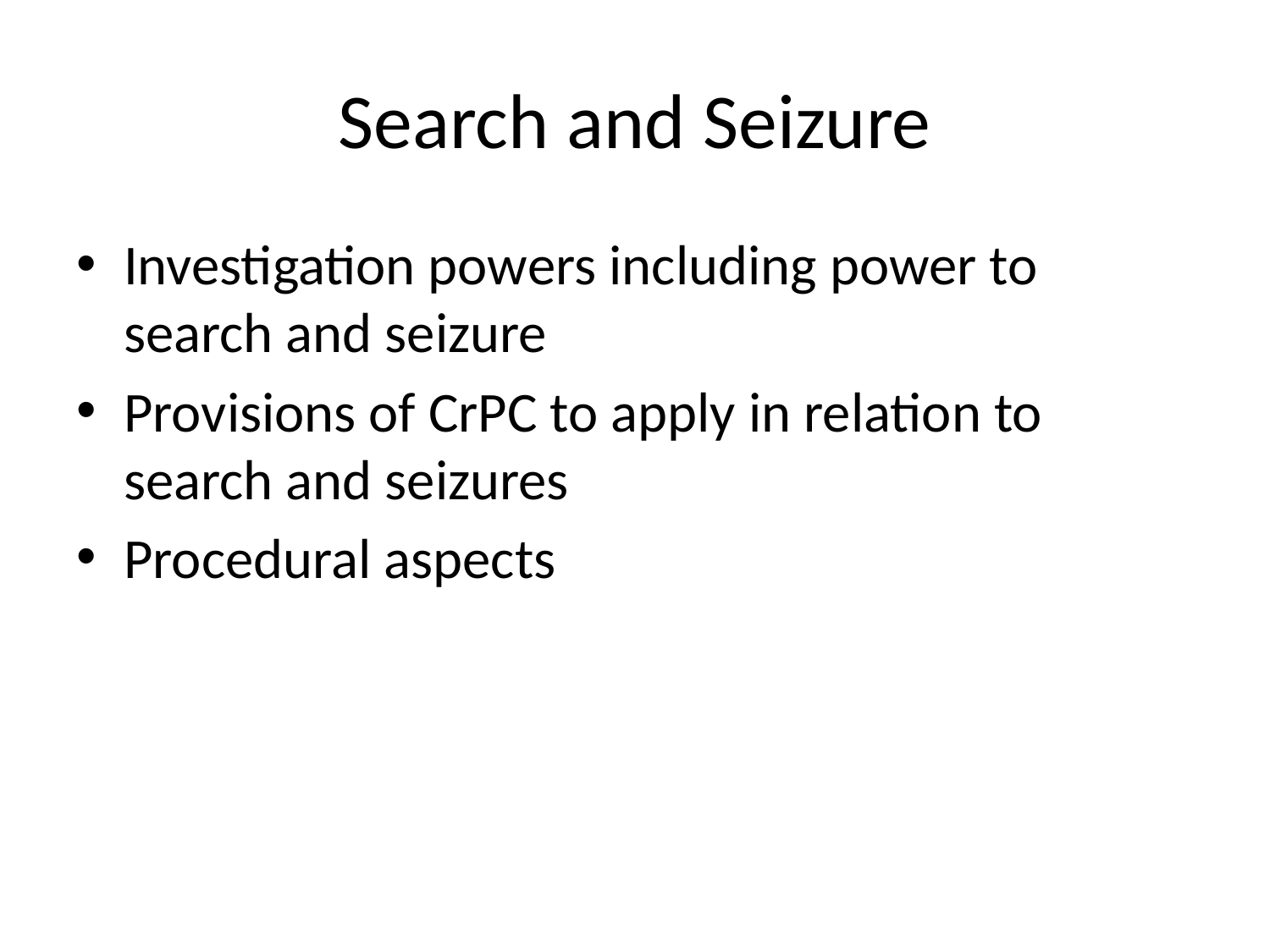

# Search and Seizure
Investigation powers including power to search and seizure
Provisions of CrPC to apply in relation to search and seizures
Procedural aspects